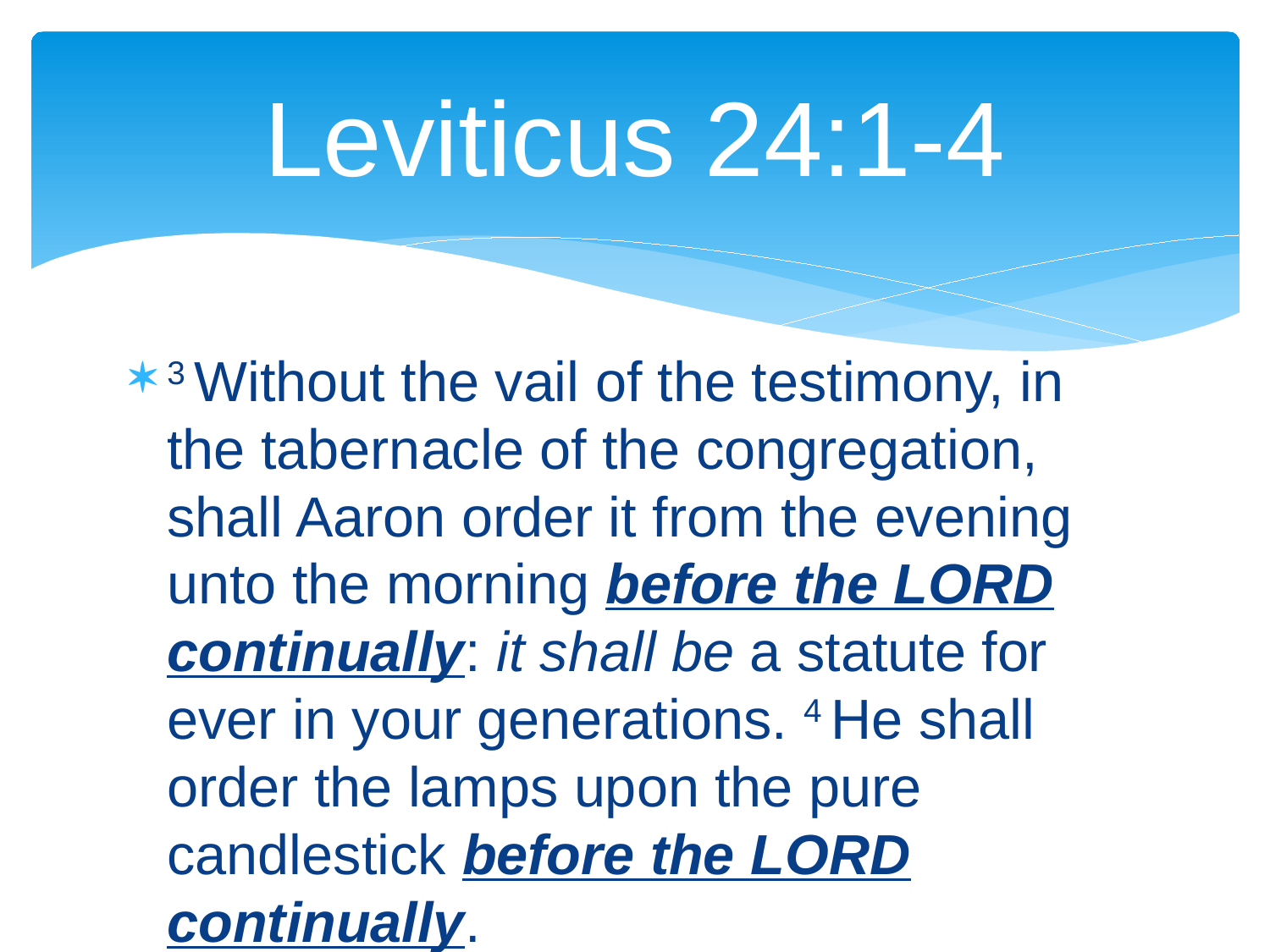

# Leviticus 24:1-4
3 Without the vail of the testimony, in the tabernacle of the congregation, shall Aaron order it from the evening unto the morning before the LORD continually: it shall be a statute for ever in your generations. 4 He shall order the lamps upon the pure candlestick before the LORD continually.